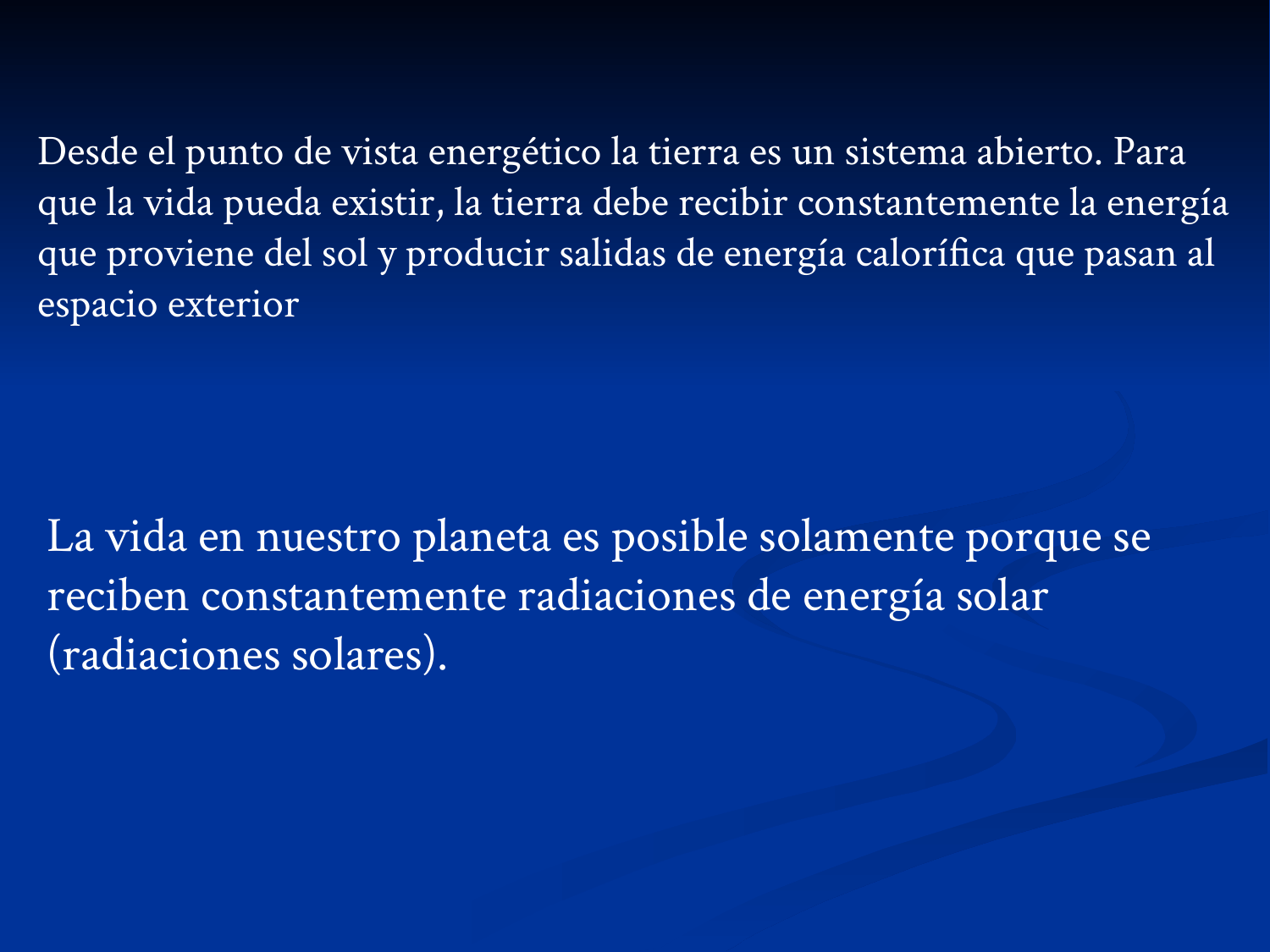

Desde el punto de vista energético la tierra es un sistema abierto. Para que la vida pueda existir, la tierra debe recibir constantemente la energía que proviene del sol y producir salidas de energía calorífica que pasan al espacio exterior
La vida en nuestro planeta es posible solamente porque se reciben constantemente radiaciones de energía solar (radiaciones solares).